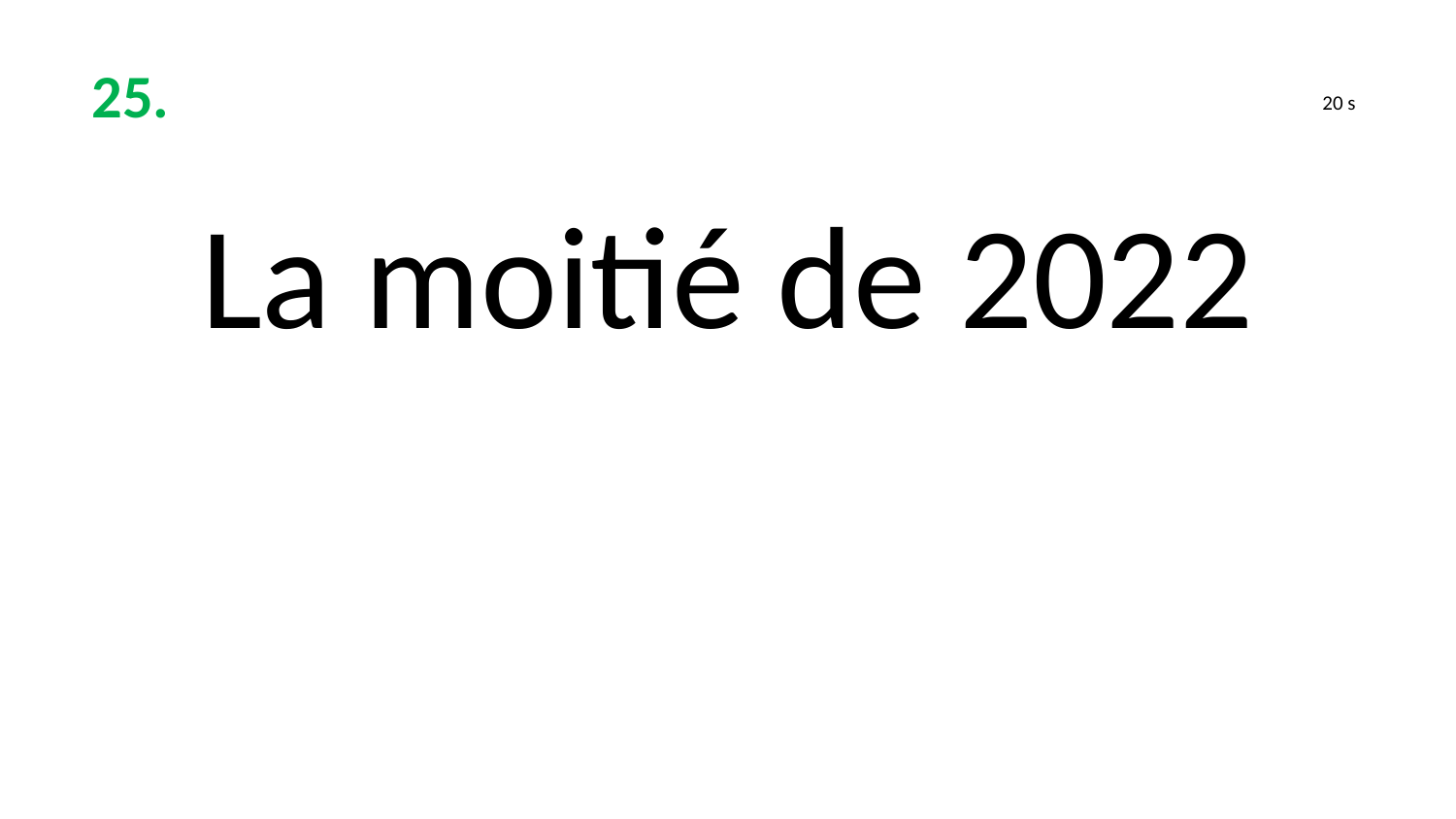

25.
20 s
La moitié de 2022